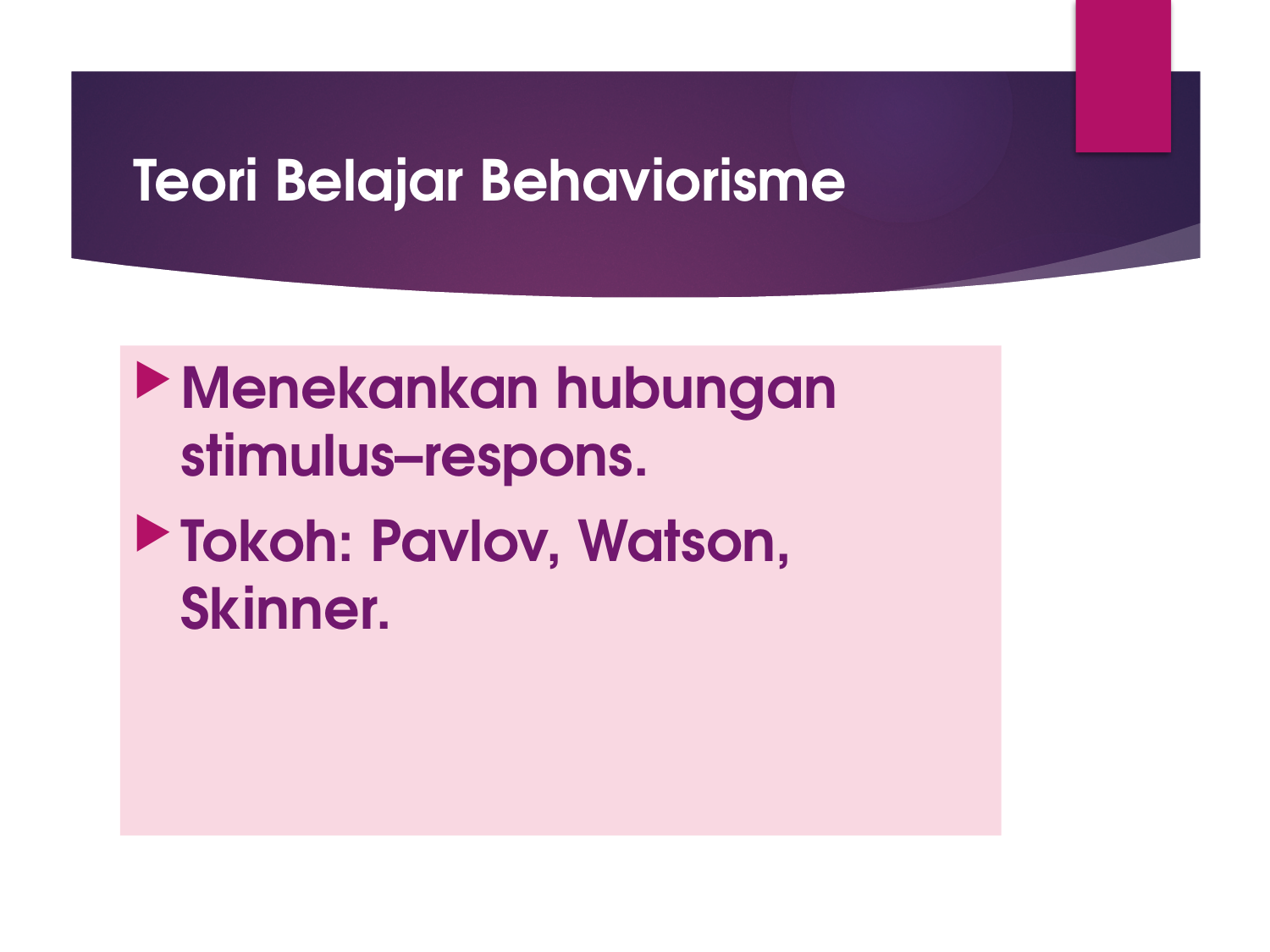

# Teori Belajar Behaviorisme
Menekankan hubungan stimulus–respons.
Tokoh: Pavlov, Watson, Skinner.